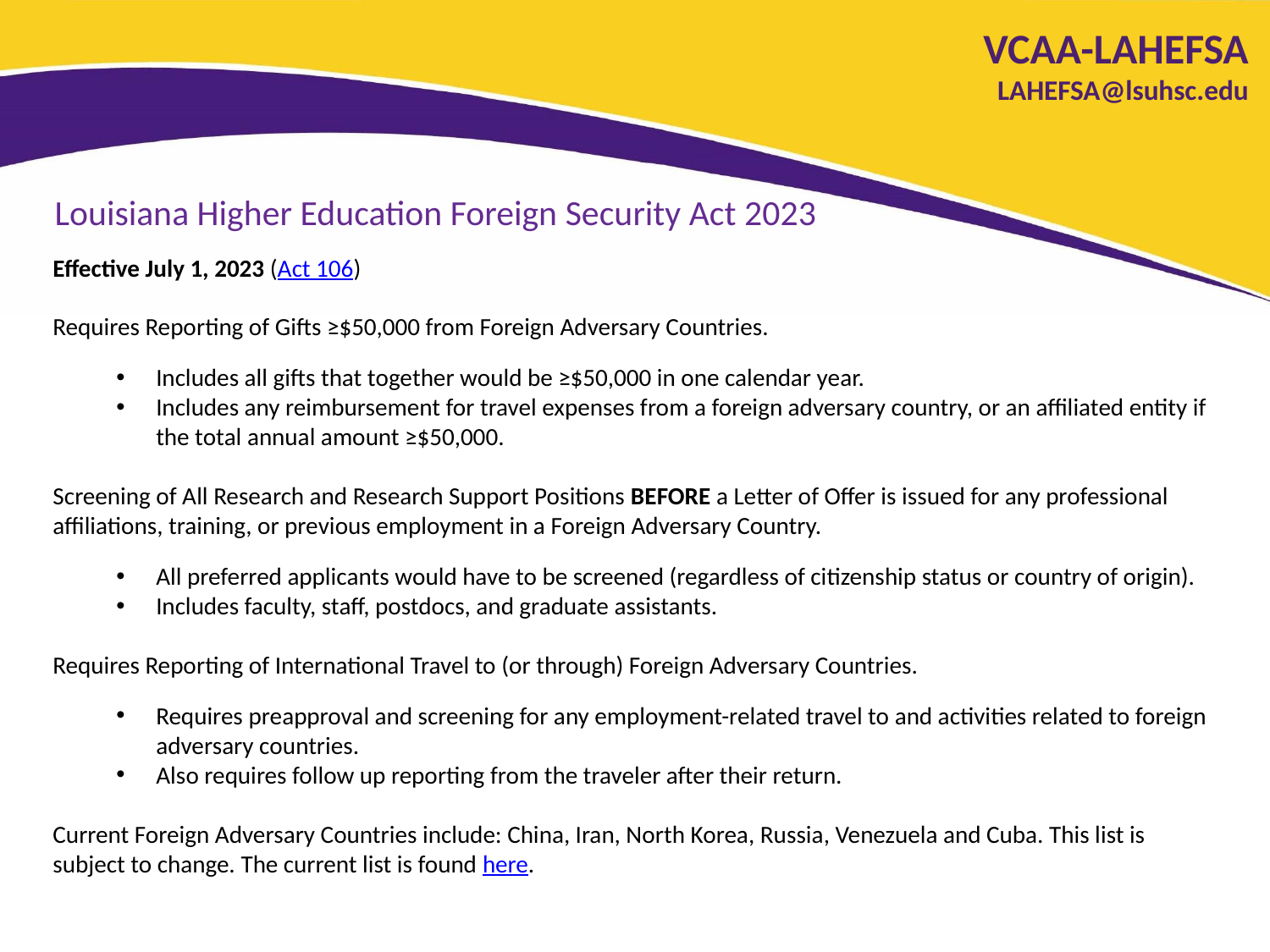

VCAA-LAHEFSA
LAHEFSA@lsuhsc.edu

#
Louisiana Higher Education Foreign Security Act 2023
Effective July 1, 2023 (Act 106)

Requires Reporting of Gifts ≥$50,000 from Foreign Adversary Countries.
Includes all gifts that together would be ≥$50,000 in one calendar year.
Includes any reimbursement for travel expenses from a foreign adversary country, or an affiliated entity if the total annual amount ≥$50,000.
Screening of All Research and Research Support Positions BEFORE a Letter of Offer is issued for any professional affiliations, training, or previous employment in a Foreign Adversary Country.
All preferred applicants would have to be screened (regardless of citizenship status or country of origin).
Includes faculty, staff, postdocs, and graduate assistants.
Requires Reporting of International Travel to (or through) Foreign Adversary Countries.
Requires preapproval and screening for any employment-related travel to and activities related to foreign adversary countries.
Also requires follow up reporting from the traveler after their return.

Current Foreign Adversary Countries include: China, Iran, North Korea, Russia, Venezuela and Cuba. This list is subject to change. The current list is found here.